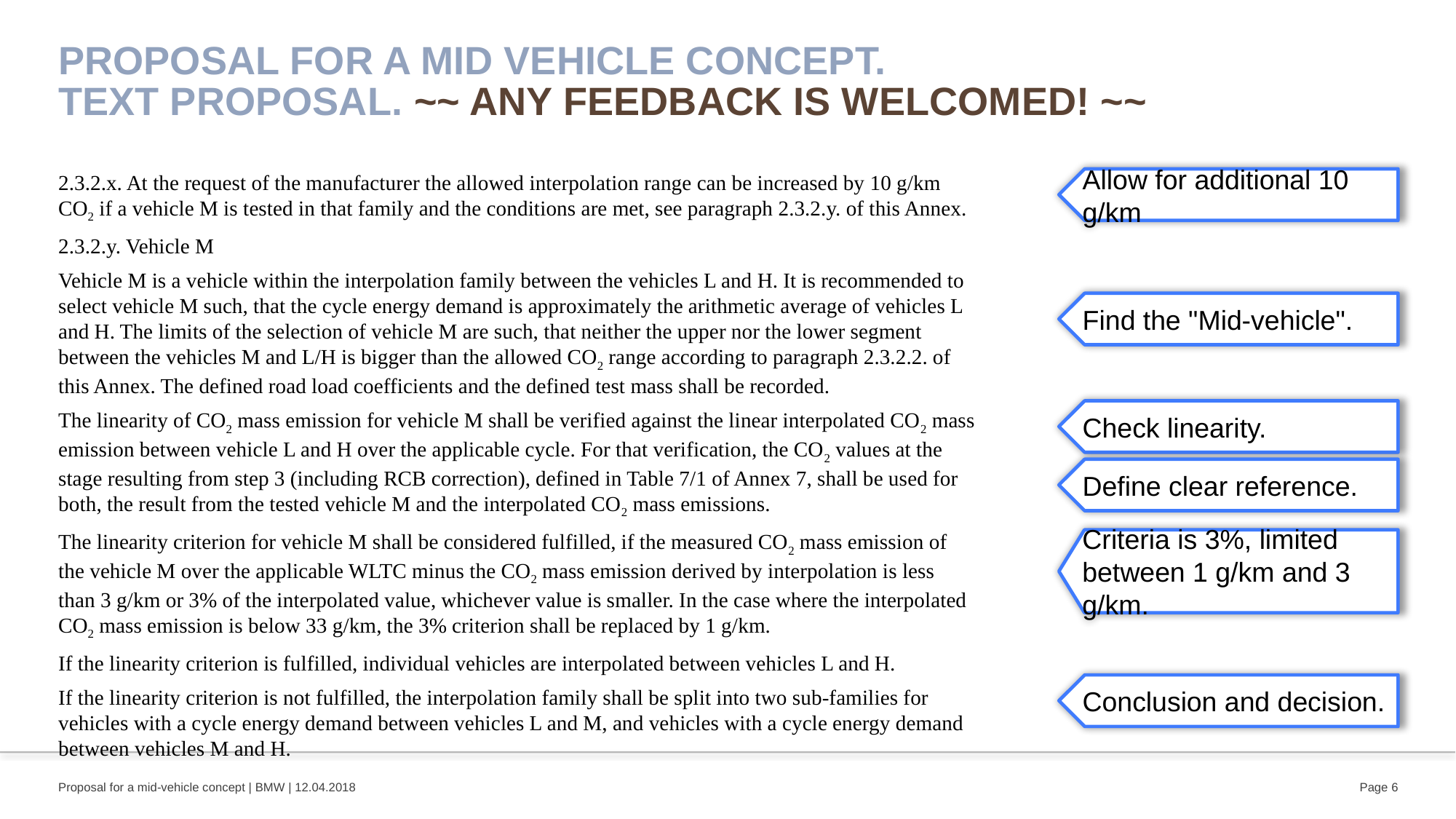

# Proposal for a mid vehicle concept. TExt Proposal. ~~ Any Feedback is welcomed! ~~
2.3.2.x. At the request of the manufacturer the allowed interpolation range can be increased by 10 g/km CO2 if a vehicle M is tested in that family and the conditions are met, see paragraph 2.3.2.y. of this Annex.
2.3.2.y. Vehicle M
Vehicle M is a vehicle within the interpolation family between the vehicles L and H. It is recommended to select vehicle M such, that the cycle energy demand is approximately the arithmetic average of vehicles L and H. The limits of the selection of vehicle M are such, that neither the upper nor the lower segment between the vehicles M and L/H is bigger than the allowed CO2 range according to paragraph 2.3.2.2. of this Annex. The defined road load coefficients and the defined test mass shall be recorded.
The linearity of CO2 mass emission for vehicle M shall be verified against the linear interpolated CO2 mass emission between vehicle L and H over the applicable cycle. For that verification, the CO2 values at the stage resulting from step 3 (including RCB correction), defined in Table 7/1 of Annex 7, shall be used for both, the result from the tested vehicle M and the interpolated CO2 mass emissions.
The linearity criterion for vehicle M shall be considered fulfilled, if the measured CO2 mass emission of the vehicle M over the applicable WLTC minus the CO2 mass emission derived by interpolation is less than 3 g/km or 3% of the interpolated value, whichever value is smaller. In the case where the interpolated CO2 mass emission is below 33 g/km, the 3% criterion shall be replaced by 1 g/km.
If the linearity criterion is fulfilled, individual vehicles are interpolated between vehicles L and H.
If the linearity criterion is not fulfilled, the interpolation family shall be split into two sub-families for vehicles with a cycle energy demand between vehicles L and M, and vehicles with a cycle energy demand between vehicles M and H.
Allow for additional 10 g/km
Find the "Mid-vehicle".
Check linearity.
Define clear reference.
Criteria is 3%, limited between 1 g/km and 3 g/km.
Conclusion and decision.
Page 6
Proposal for a mid-vehicle concept | BMW | 12.04.2018